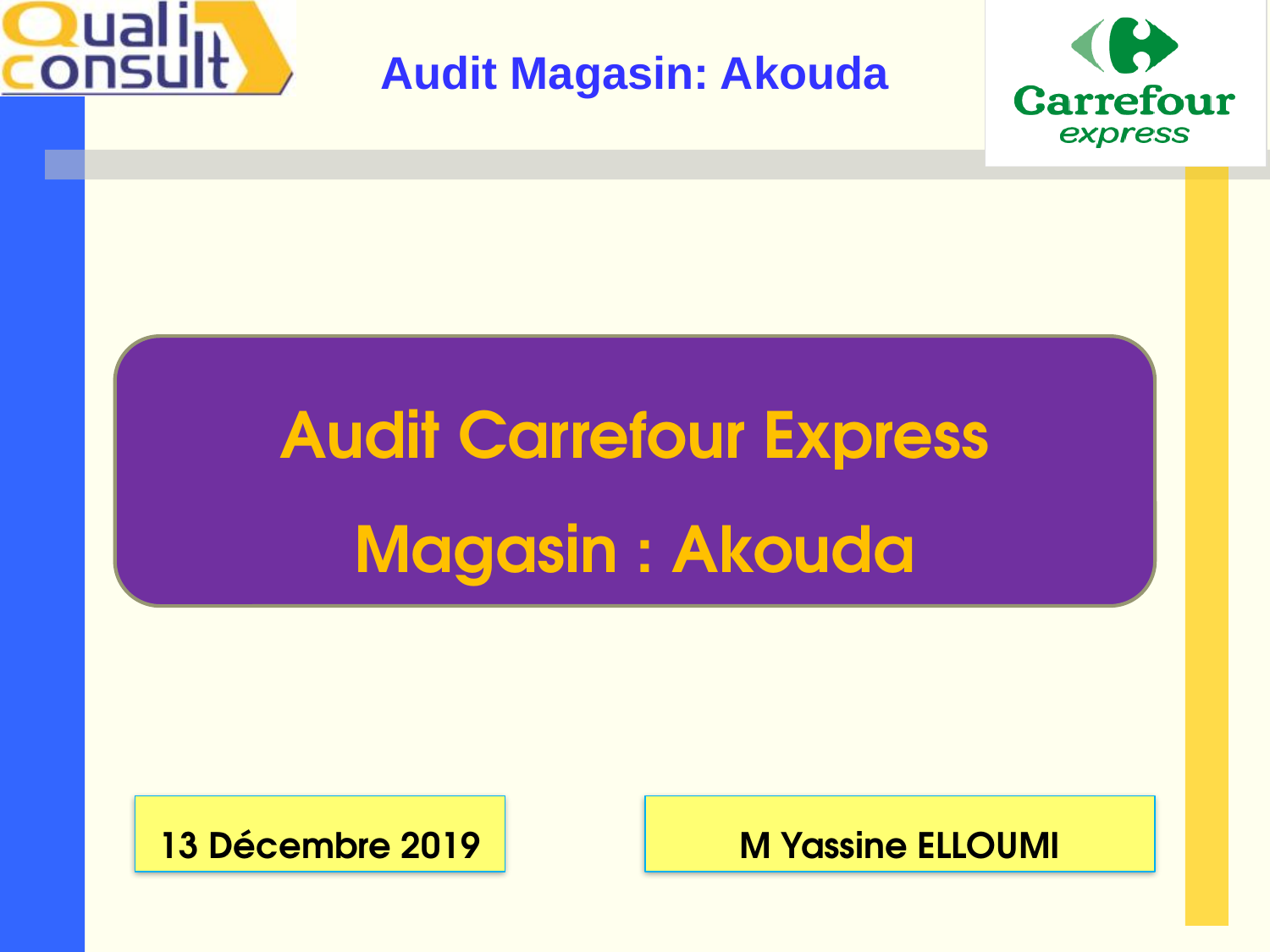

Audit Carrefour Express
Magasin : Akouda
13 Décembre 2019
M Yassine ELLOUMI